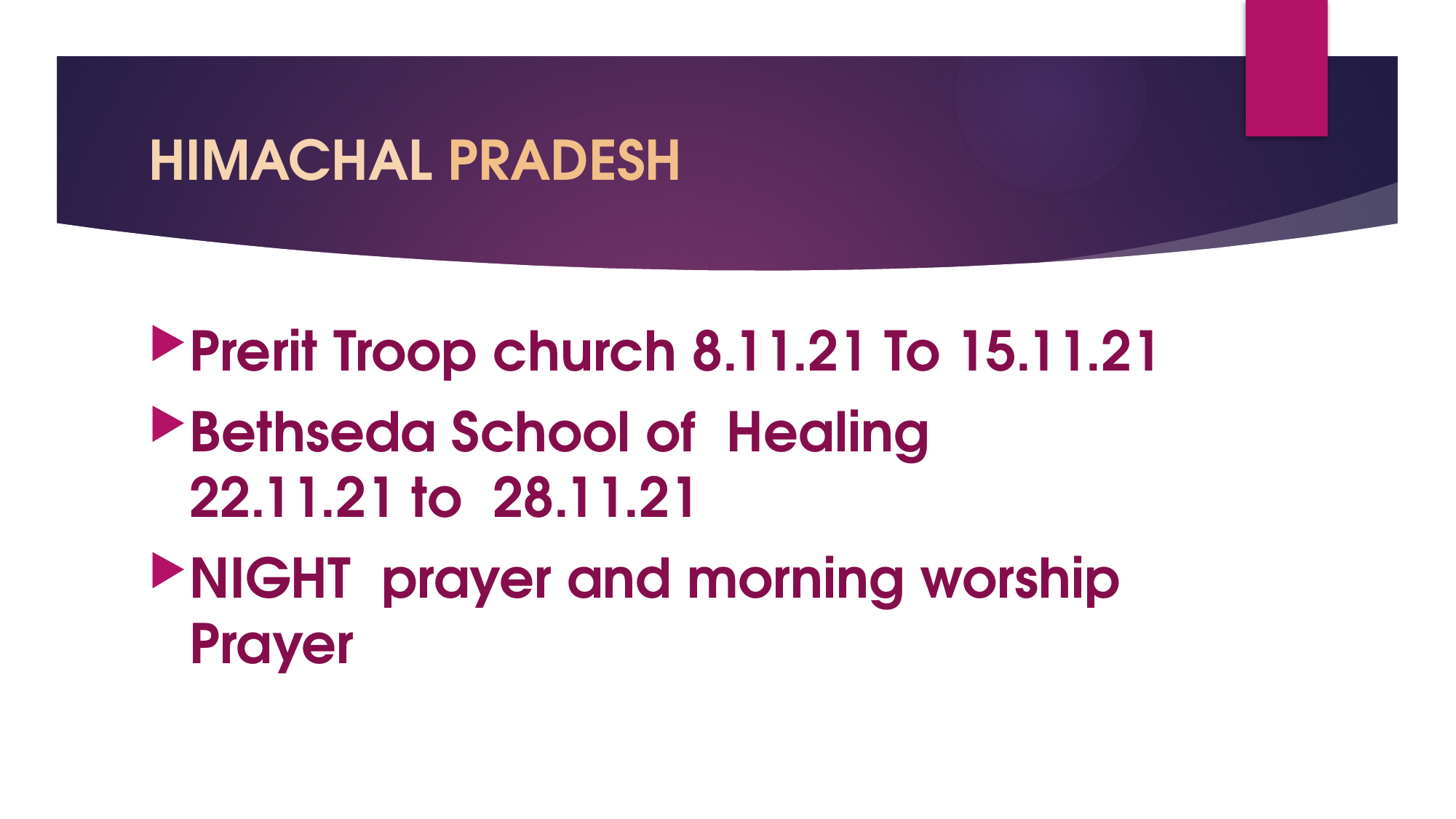

# HIMACHAL PRADESH
Prerit Troop church 8.11.21 To 15.11.21
Bethseda School of  Healing   22.11.21 to  28.11.21
NIGHT  prayer and morning worship Prayer